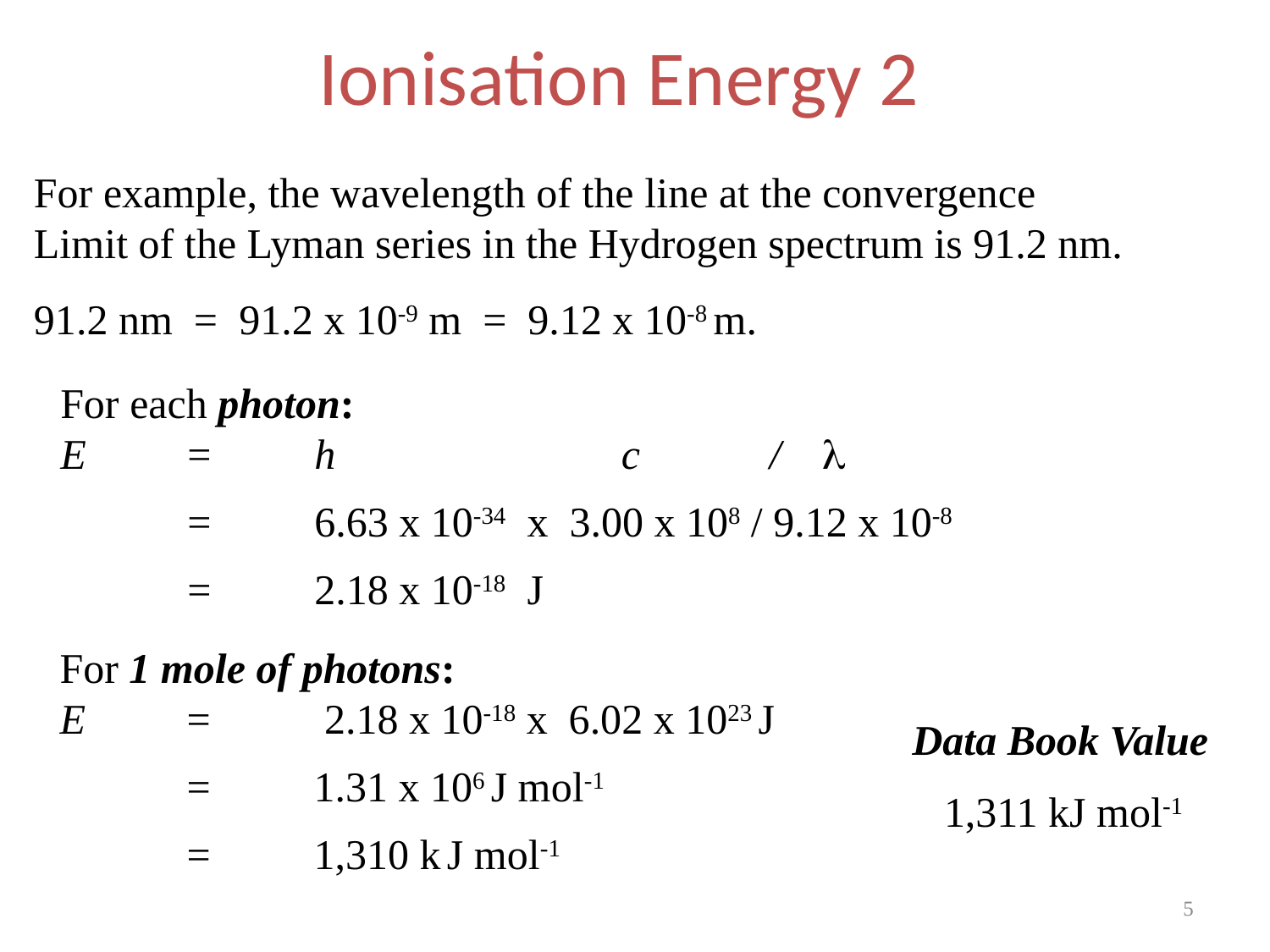

Ionisation Energy 2
For example, the wavelength of the line at the convergence
Limit of the Lyman series in the Hydrogen spectrum is 91.2 nm.

91.2 nm  =  91.2 x 10-9 m  =  9.12 x 10-8 m.

For each photon:
E 	= 	h 		     c	       / 	λ

	=	6.63 x 10-34  x  3.00 x 108 / 9.12 x 10-8

	=	2.18 x 10-18  J
For 1 mole of photons:
E 	=	 2.18 x 10-18 x  6.02 x 1023 J

	=	1.31 x 106 J mol-1

	=	1,310 k J mol-1
Data Book Value
1,311 kJ mol-1
5